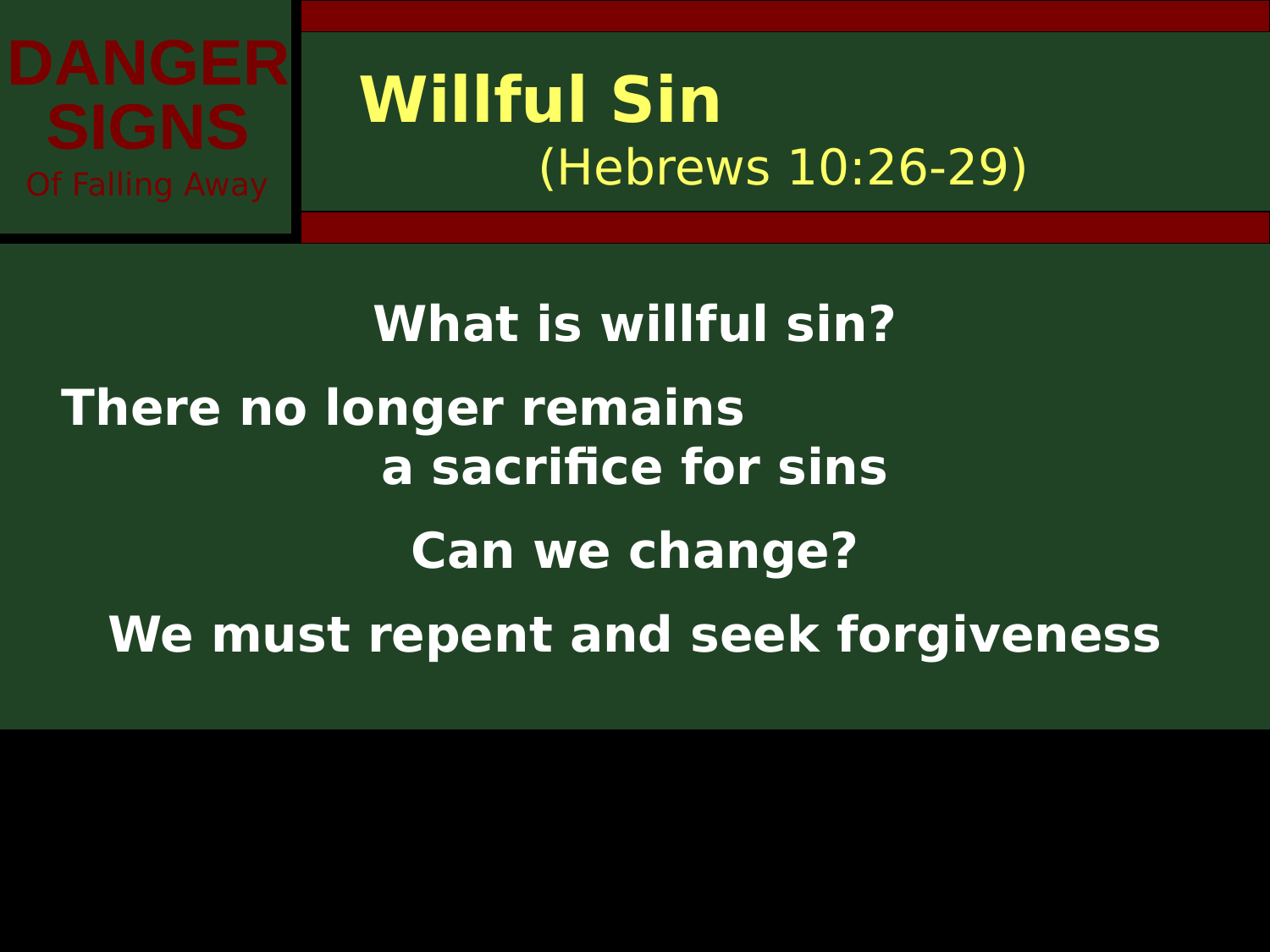

DANGER
SIGNS
Of Falling Away
Willful Sin                       (Hebrews 10:26-29)

What is willful sin?
There no longer remains                            a sacrifice for sins
Can we change?
We must repent and seek forgiveness